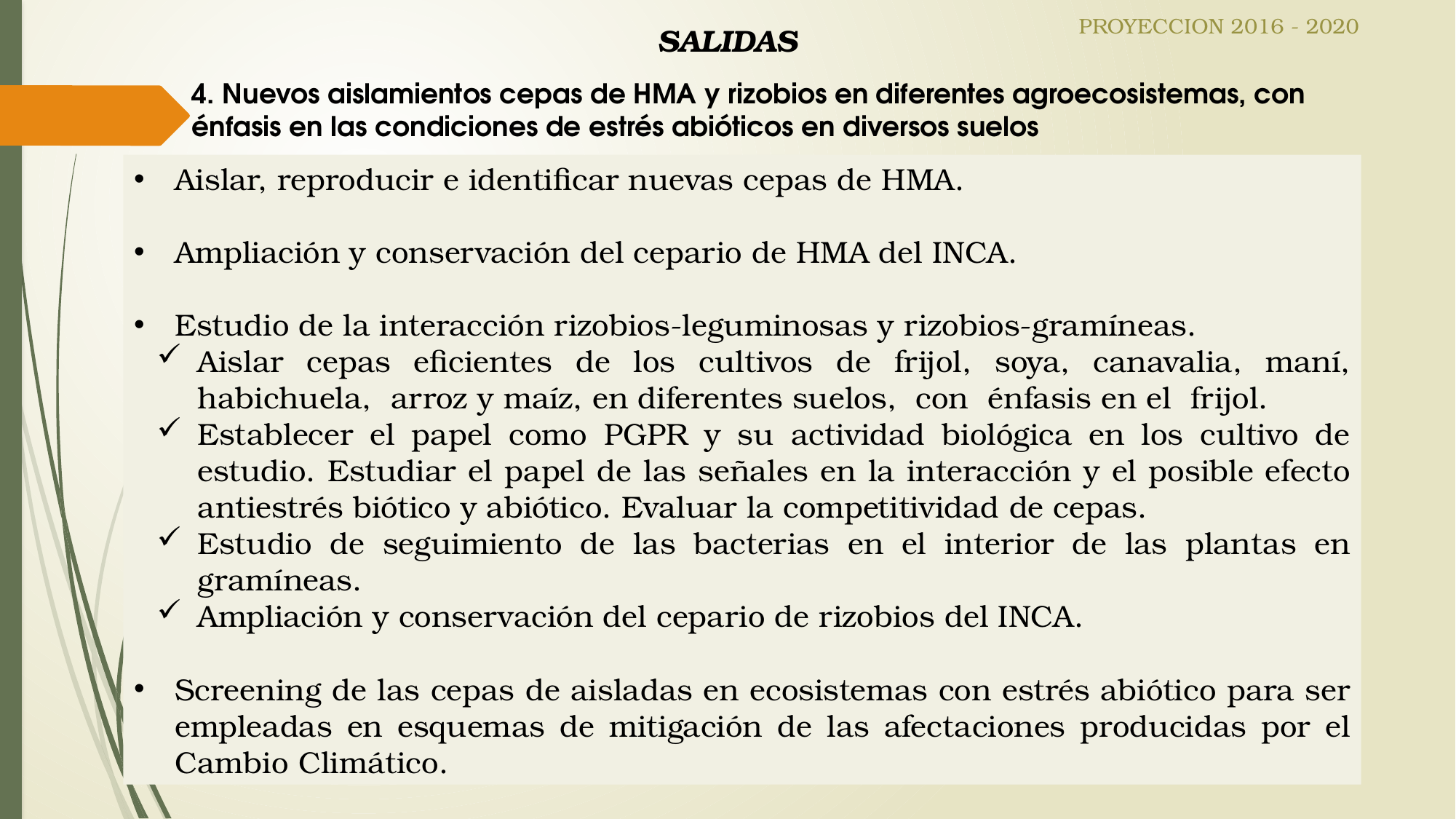

PROYECCION 2016 - 2020
SALIDAS
4. Nuevos aislamientos cepas de HMA y rizobios en diferentes agroecosistemas, con énfasis en las condiciones de estrés abióticos en diversos suelos
Aislar, reproducir e identificar nuevas cepas de HMA.

Ampliación y conservación del cepario de HMA del INCA.

Estudio de la interacción rizobios-leguminosas y rizobios-gramíneas.
Aislar cepas eficientes de los cultivos de frijol, soya, canavalia, maní, habichuela,  arroz y maíz, en diferentes suelos,  con  énfasis en el  frijol.
Establecer el papel como PGPR y su actividad biológica en los cultivo de estudio. Estudiar el papel de las señales en la interacción y el posible efecto antiestrés biótico y abiótico. Evaluar la competitividad de cepas.
Estudio de seguimiento de las bacterias en el interior de las plantas en gramíneas.
Ampliación y conservación del cepario de rizobios del INCA.

Screening de las cepas de aisladas en ecosistemas con estrés abiótico para ser empleadas en esquemas de mitigación de las afectaciones producidas por el Cambio Climático.